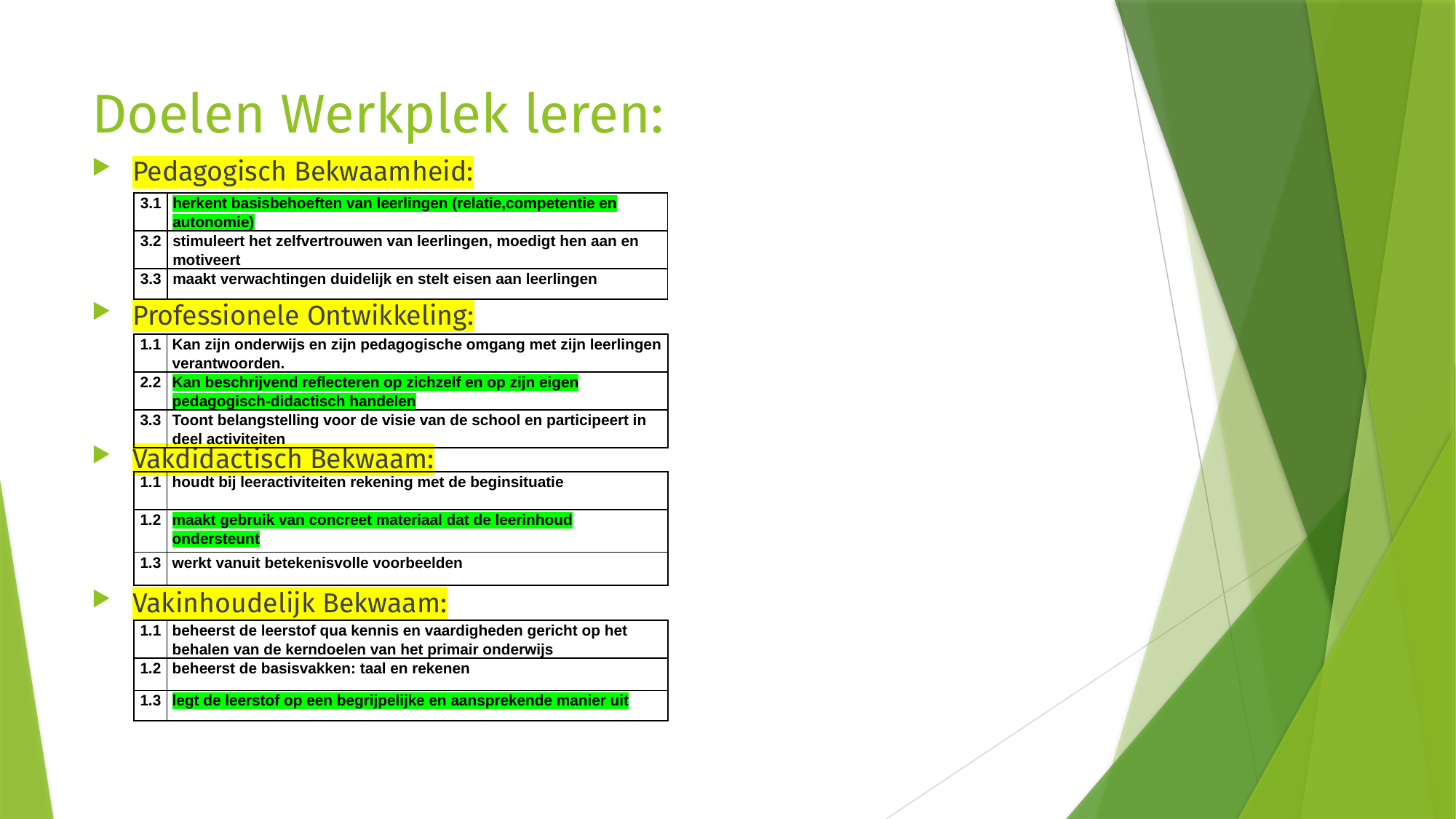

# Doelen Werkplek leren:
Pedagogisch Bekwaamheid:

Professionele Ontwikkeling:

Vakdidactisch Bekwaam:

Vakinhoudelijk Bekwaam:

| 3.1 | herkent basisbehoeften van leerlingen (relatie,competentie en autonomie) |
| --- | --- |
| 3.2 | stimuleert het zelfvertrouwen van leerlingen, moedigt hen aan en motiveert |
| 3.3 | maakt verwachtingen duidelijk en stelt eisen aan leerlingen |
| 1.1 | Kan zijn onderwijs en zijn pedagogische omgang met zijn leerlingen verantwoorden. |
| --- | --- |
| 2.2 | Kan beschrijvend reflecteren op zichzelf en op zijn eigen pedagogisch-didactisch handelen |
| 3.3 | Toont belangstelling voor de visie van de school en participeert in deel activiteiten |
| 1.1 | houdt bij leeractiviteiten rekening met de beginsituatie |
| --- | --- |
| 1.2 | maakt gebruik van concreet materiaal dat de leerinhoud ondersteunt |
| 1.3 | werkt vanuit betekenisvolle voorbeelden |
| 1.1 | beheerst de leerstof qua kennis en vaardigheden gericht op het behalen van de kerndoelen van het primair onderwijs |
| --- | --- |
| 1.2 | beheerst de basisvakken: taal en rekenen |
| 1.3 | legt de leerstof op een begrijpelijke en aansprekende manier uit |